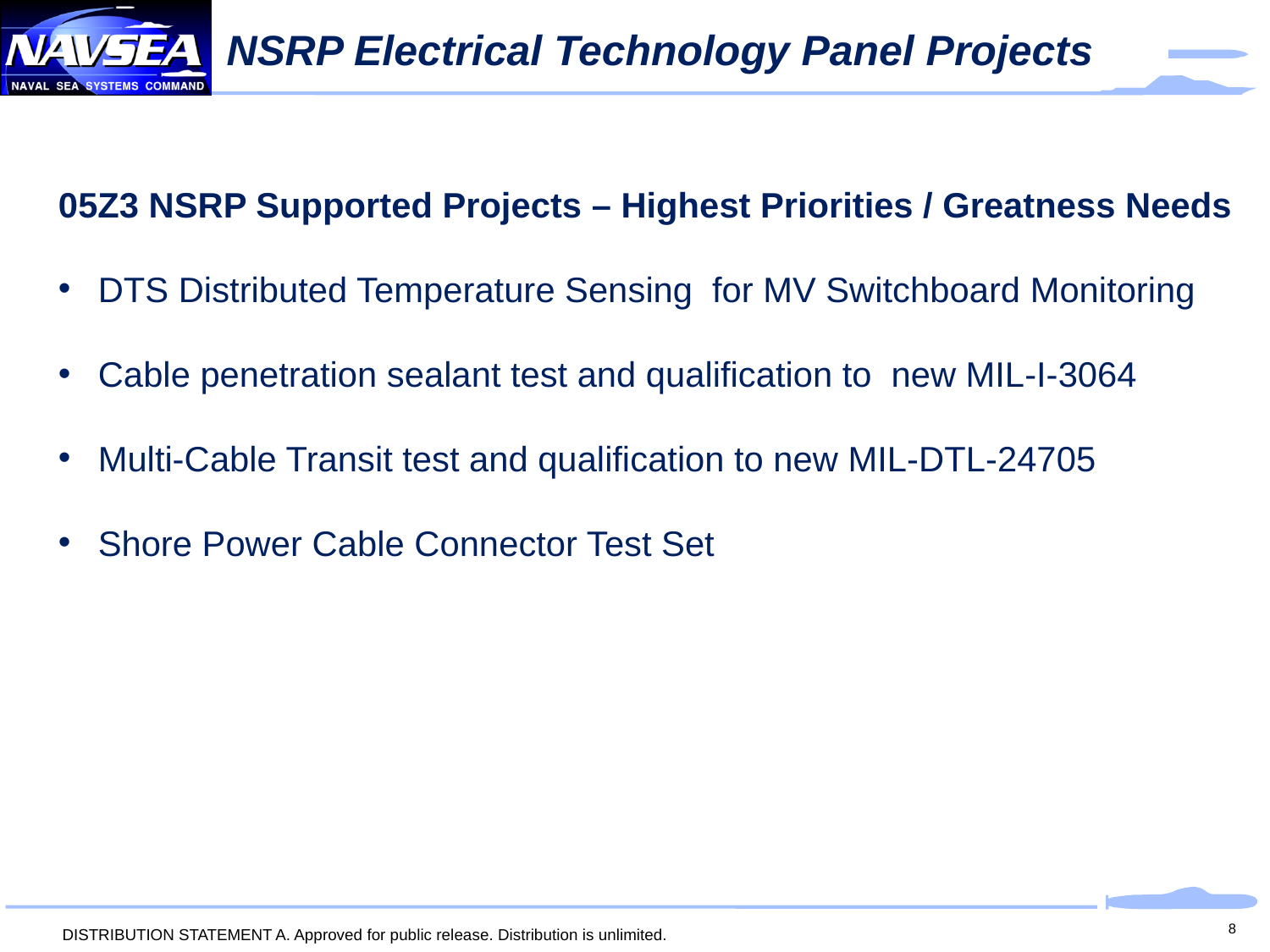

# NSRP Electrical Technology Panel Projects

05Z3 NSRP Supported Projects – Highest Priorities / Greatness Needs

DTS Distributed Temperature Sensing  for MV Switchboard Monitoring

Cable penetration sealant test and qualification to  new MIL-I-3064

Multi-Cable Transit test and qualification to new MIL-DTL-24705

Shore Power Cable Connector Test Set

8
DISTRIBUTION STATEMENT A. Approved for public release. Distribution is unlimited.